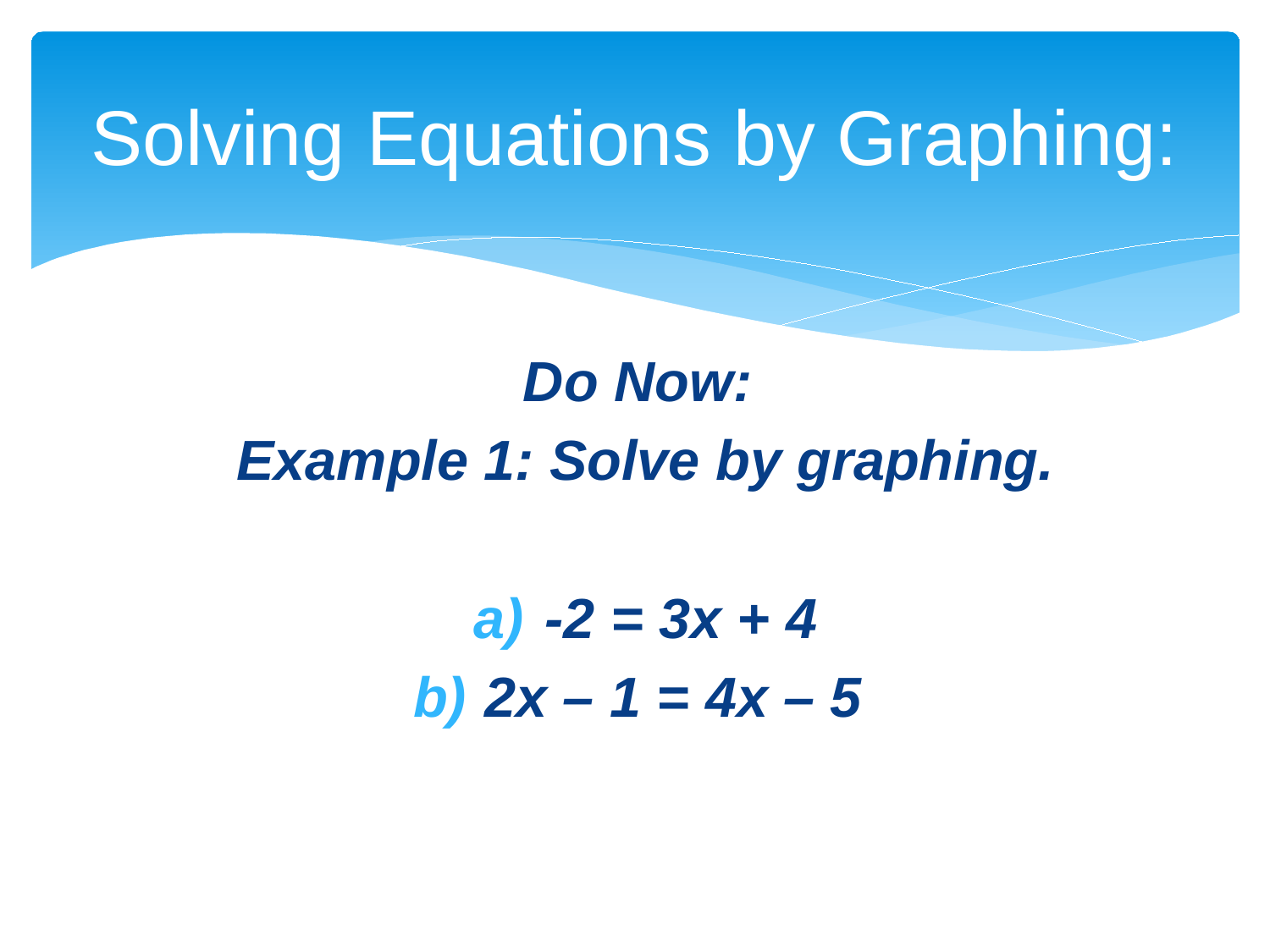

# Solving Equations by Graphing:
Do Now:
Example 1: Solve by graphing.

-2 = 3x + 4
2x – 1 = 4x – 5